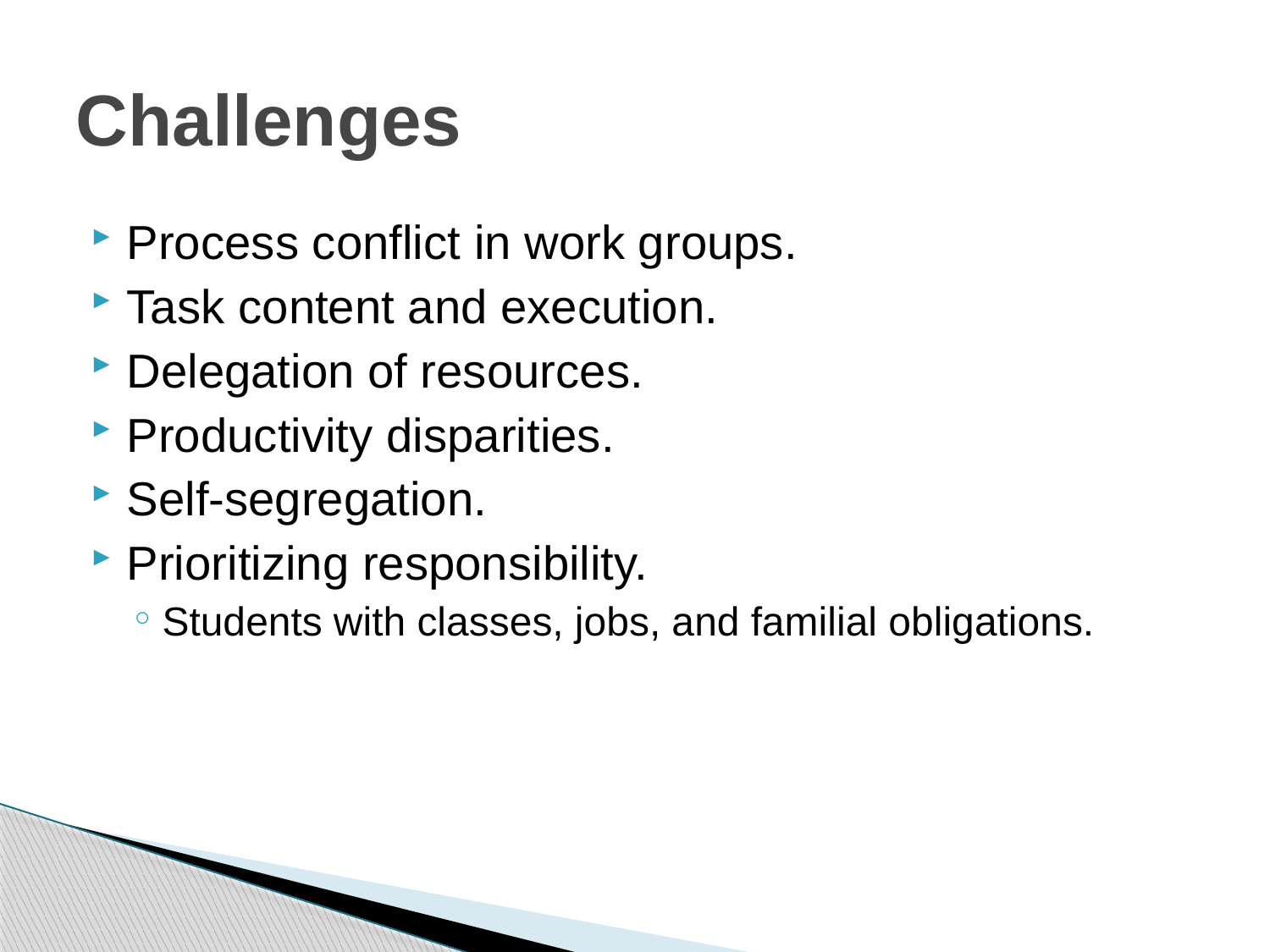

# Challenges
Process conflict in work groups.
Task content and execution.
Delegation of resources.
Productivity disparities.
Self-segregation.
Prioritizing responsibility.
Students with classes, jobs, and familial obligations.